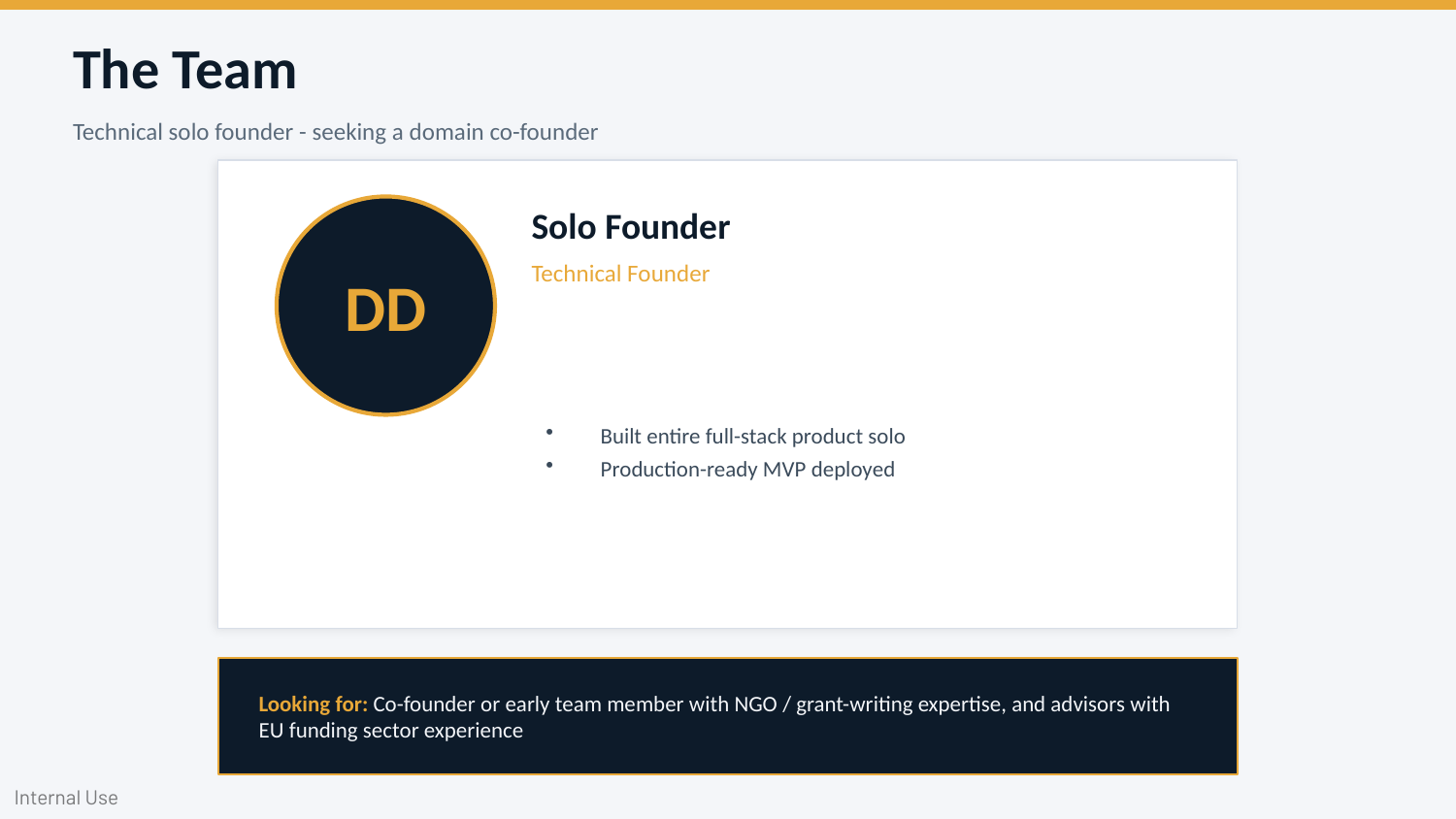

The Team
Technical solo founder - seeking a domain co-founder

DD
Solo Founder
Technical Founder
Built entire full-stack product solo
Production-ready MVP deployed

Looking for: Co-founder or early team member with NGO / grant-writing expertise, and advisors with EU funding sector experience